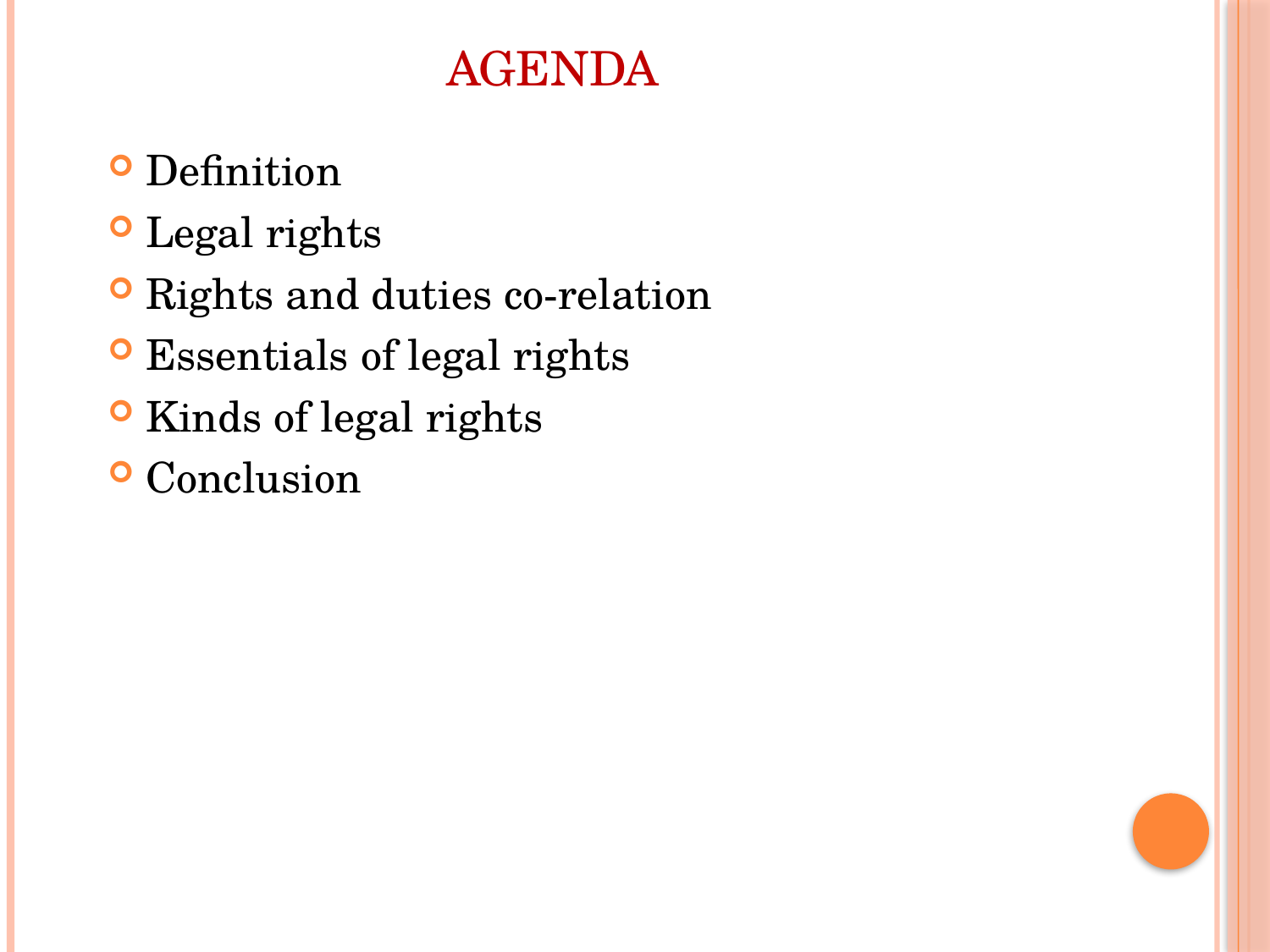

# AGENDA
Definition
Legal rights
Rights and duties co-relation
Essentials of legal rights
Kinds of legal rights
Conclusion